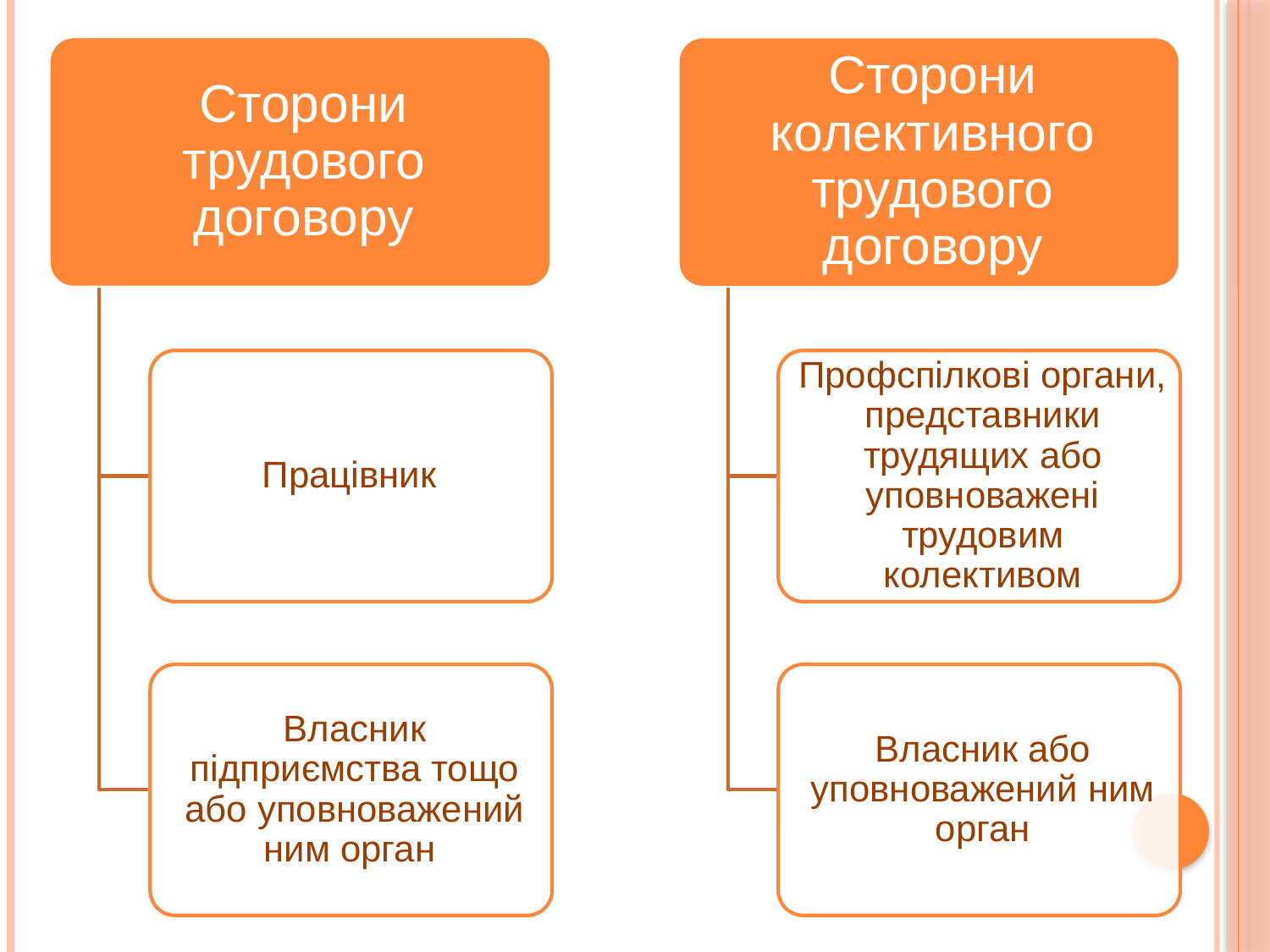

Сторони трудового договору
Працівник
Власник підприємства тощо або уповноважений ним орган
Сторони колективного трудового договору
Профспілкові органи, представники трудящих або уповноважені трудовим колективом
Власник або уповноважений ним орган